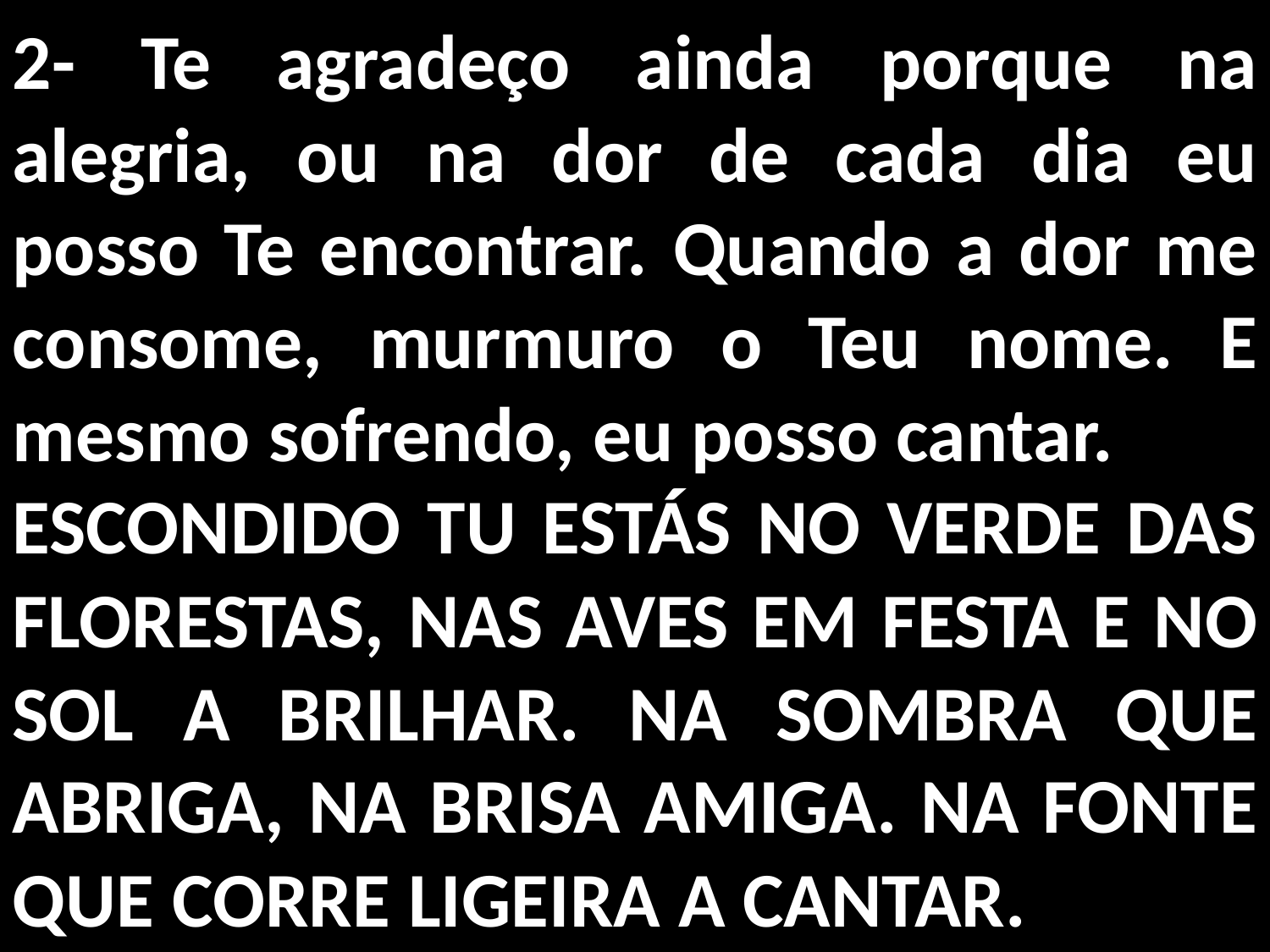

2- Te agradeço ainda porque na alegria, ou na dor de cada dia eu posso Te encontrar. Quando a dor me consome, murmuro o Teu nome. E mesmo sofrendo, eu posso cantar.
ESCONDIDO TU ESTÁS NO VERDE DAS FLORESTAS, NAS AVES EM FESTA E NO SOL A BRILHAR. NA SOMBRA QUE ABRIGA, NA BRISA AMIGA. NA FONTE QUE CORRE LIGEIRA A CANTAR.